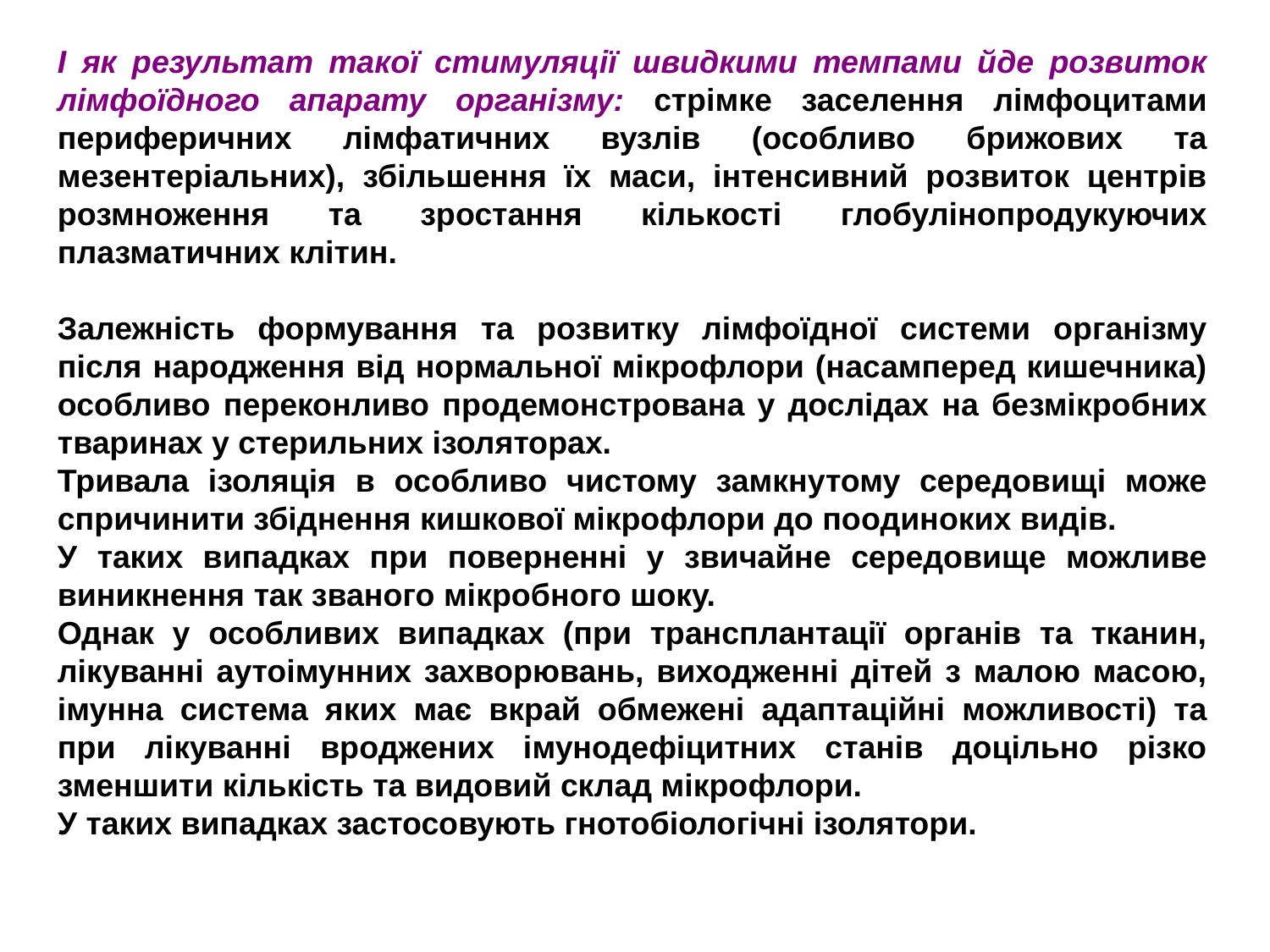

І як результат такої стимуляції швидкими темпами йде розвиток лімфоїдного апарату організму: стрімке заселення лімфоцитами периферичних лімфатичних вузлів (особливо брижових та мезентеріальних), збільшення їх маси, інтенсивний розвиток центрів розмноження та зростання кількості глобулінопродукуючих плазматичних клітин.

Залежність формування та розвитку лімфоїдної системи організму після народження від нормальної мікрофлори (насамперед кишечника) особливо переконливо продемонстрована у дослідах на безмікробних тваринах у стерильних ізоляторах.
Тривала ізоляція в особливо чистому замкнутому середовищі може спричинити збіднення кишкової мікрофлори до поодиноких видів.
У таких випадках при поверненні у звичайне середовище можливе виникнення так званого мікробного шоку.
Однак у особливих випадках (при трансплантації органів та тканин, лікуванні аутоімунних захворювань, виходженні дітей з малою масою, імунна система яких має вкрай обмежені адаптаційні можливості) та при лікуванні вроджених імунодефіцитних станів доцільно різко зменшити кількість та видовий склад мікрофлори.
У таких випадках застосовують гнотобіологічні ізолятори.